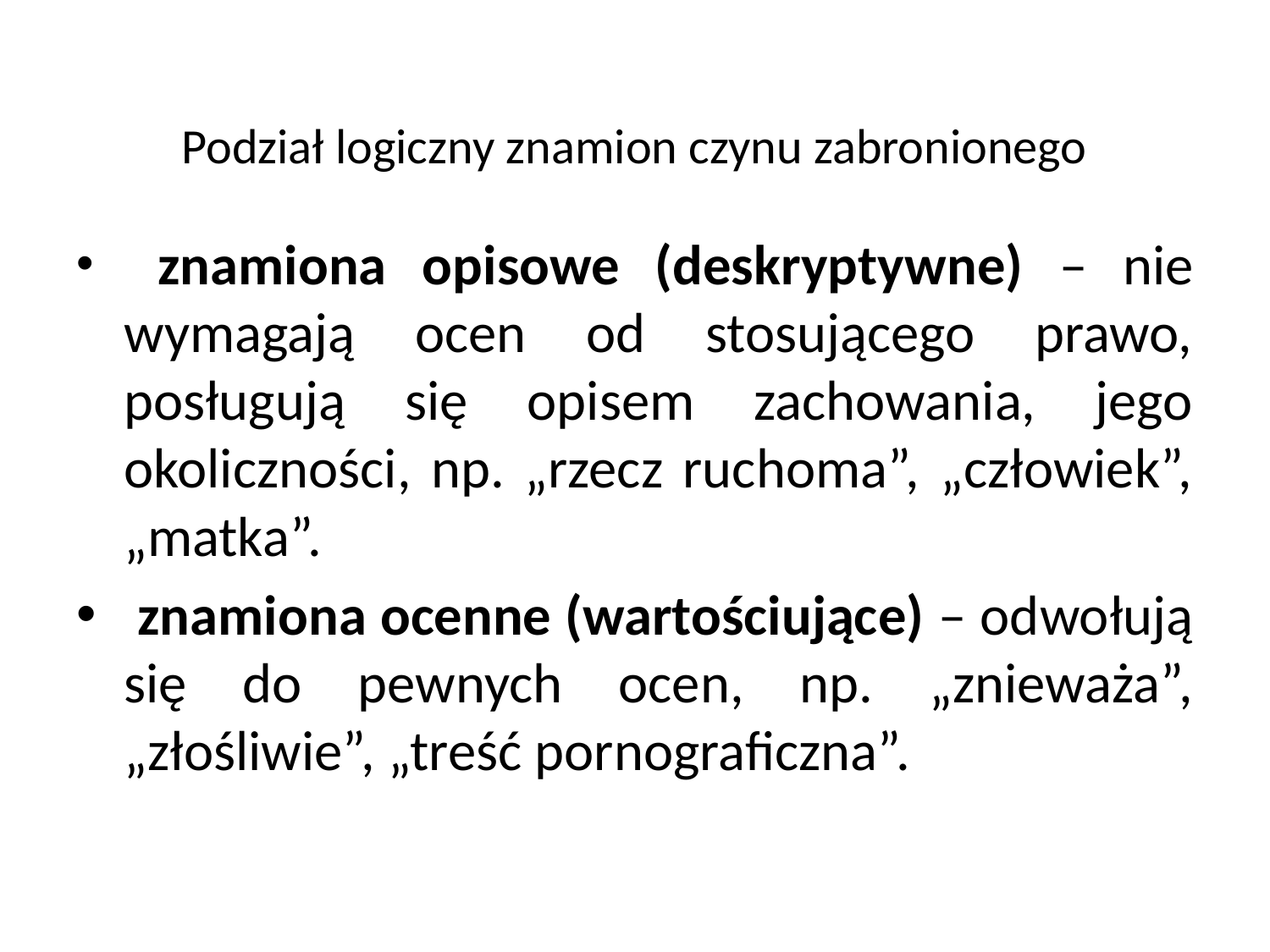

# Podział logiczny znamion czynu zabronionego
 znamiona opisowe (deskryptywne) – nie wymagają ocen od stosującego prawo, posługują się opisem zachowania, jego okoliczności, np. „rzecz ruchoma”, „człowiek”, „matka”.
 znamiona ocenne (wartościujące) – odwołują się do pewnych ocen, np. „znieważa”, „złośliwie”, „treść pornograficzna”.